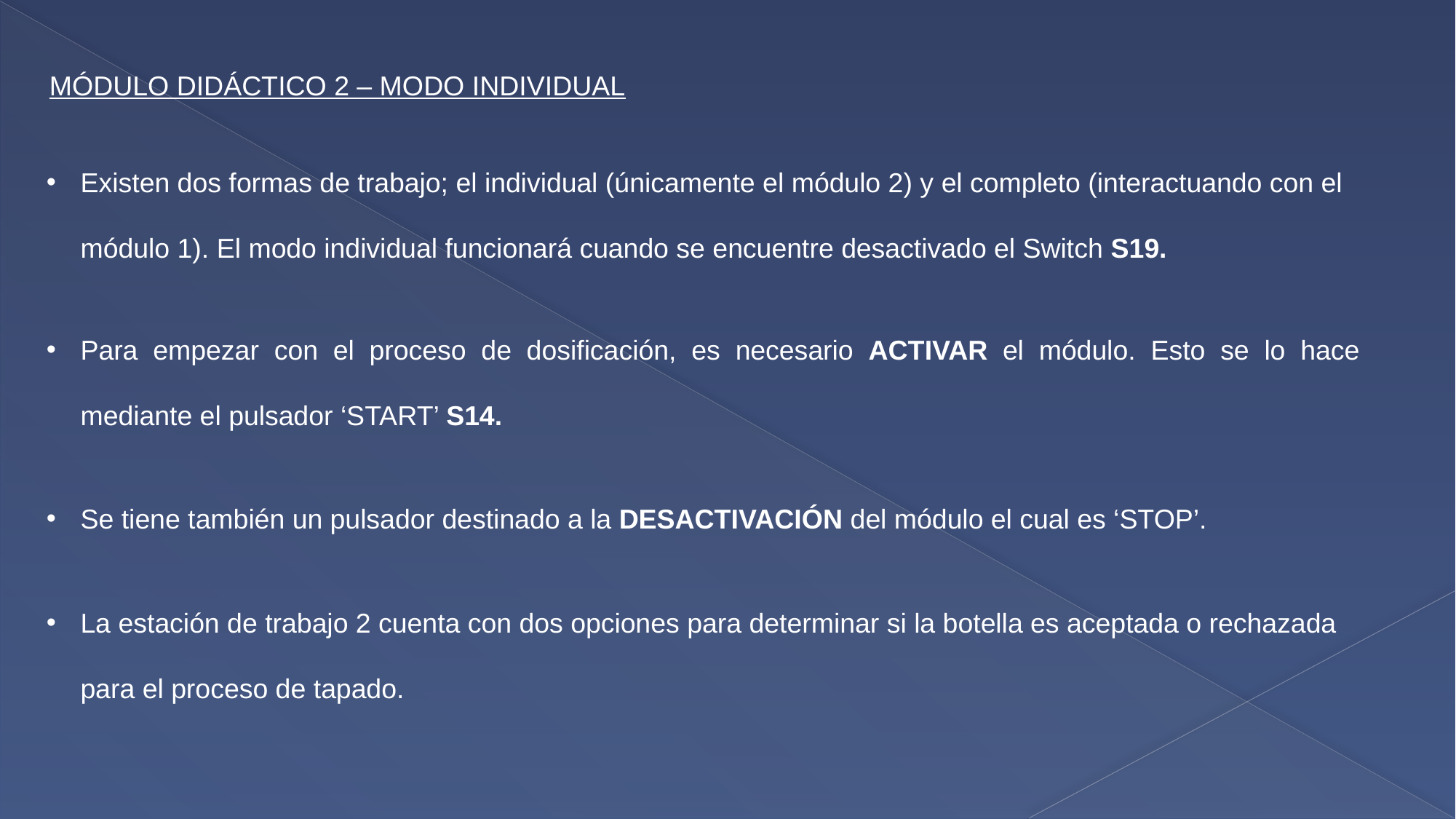

MÓDULO DIDÁCTICO 2 – MODO INDIVIDUAL
Existen dos formas de trabajo; el individual (únicamente el módulo 2) y el completo (interactuando con el módulo 1). El modo individual funcionará cuando se encuentre desactivado el Switch S19.

Para empezar con el proceso de dosificación, es necesario ACTIVAR el módulo. Esto se lo hace mediante el pulsador ‘START’ S14.

Se tiene también un pulsador destinado a la DESACTIVACIÓN del módulo el cual es ‘STOP’.

La estación de trabajo 2 cuenta con dos opciones para determinar si la botella es aceptada o rechazada para el proceso de tapado.